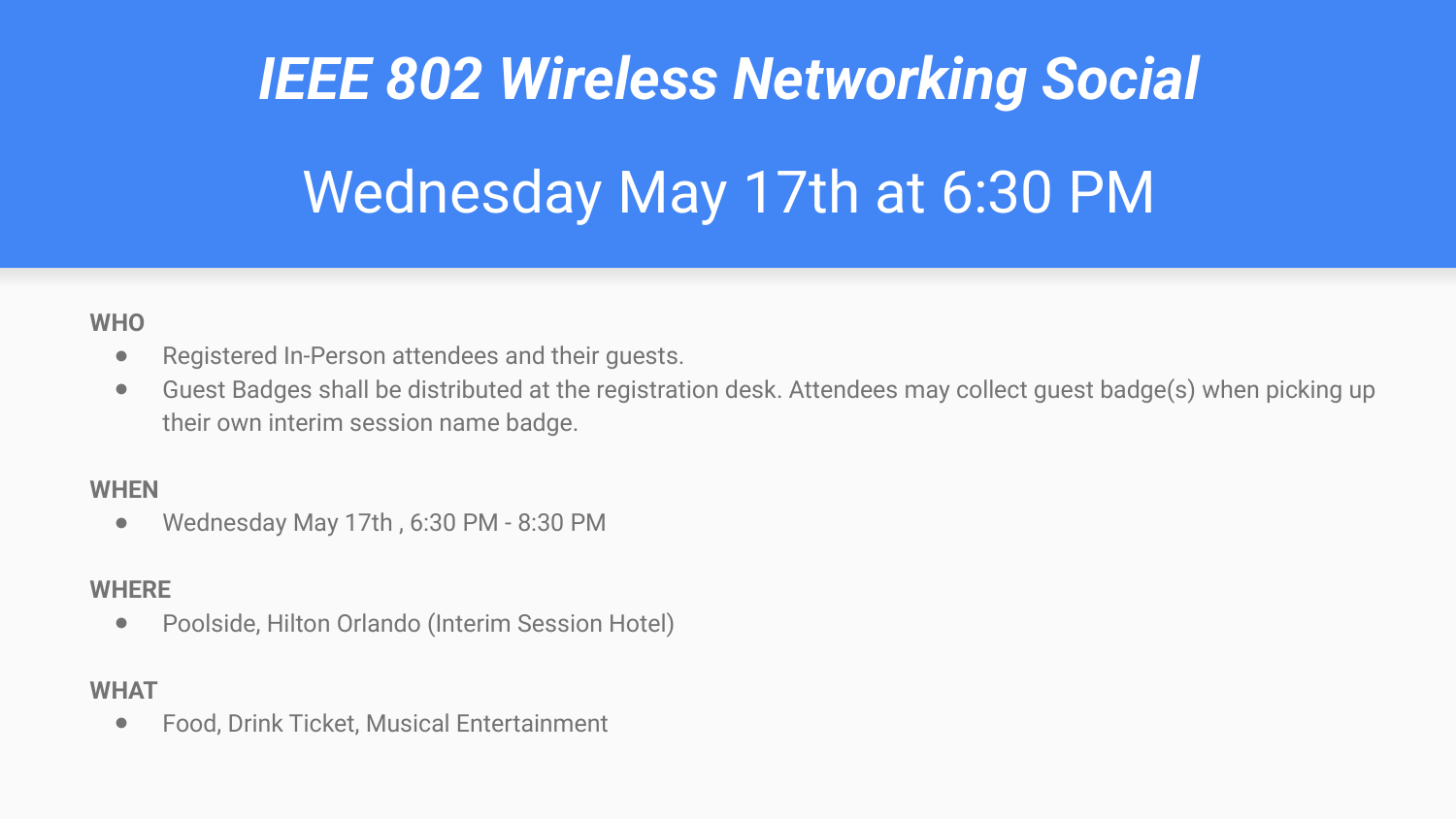

# IEEE 802 Wireless Networking Social

Wednesday May 17th at 6:30 PM
WHO
Registered In-Person attendees and their guests.
Guest Badges shall be distributed at the registration desk. Attendees may collect guest badge(s) when picking up their own interim session name badge.

WHEN
Wednesday May 17th , 6:30 PM - 8:30 PM

WHERE
Poolside, Hilton Orlando (Interim Session Hotel)

WHAT
Food, Drink Ticket, Musical Entertainment